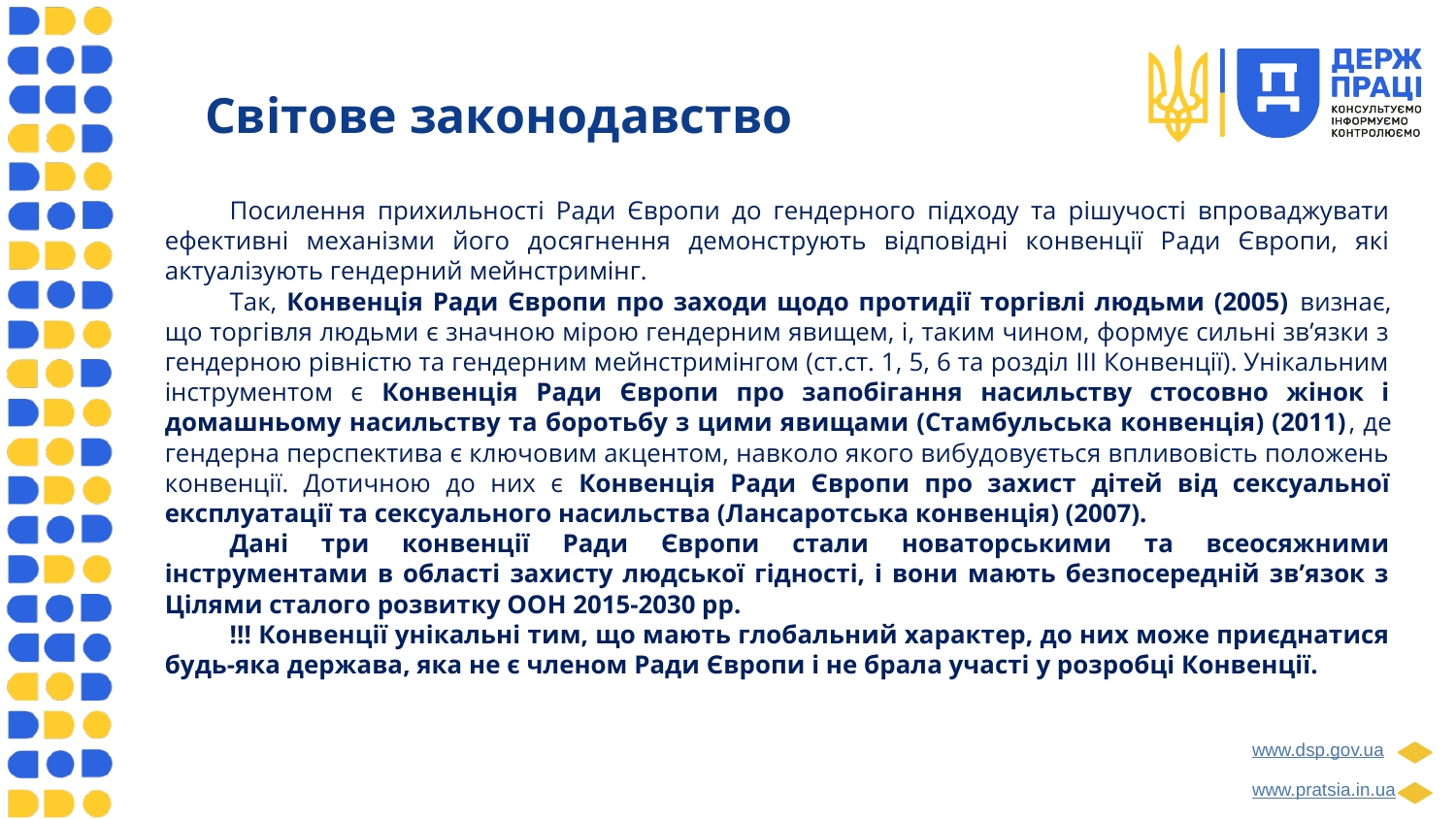

# Світове законодавство
Посилення прихильності Ради Європи до гендерного підходу та рішучості впроваджувати ефективні механізми його досягнення демонструють відповідні конвенції Ради Європи, які актуалізують гендерний мейнстримінг.
Так, Конвенція Ради Європи про заходи щодо протидії торгівлі людьми (2005) визнає, що торгівля людьми є значною мірою гендерним явищем, і, таким чином, формує сильні зв’язки з гендерною рівністю та гендерним мейнстримінгом (ст.ст. 1, 5, 6 та розділ III Конвенції). Унікальним інструментом є Конвенція Ради Європи про запобігання насильству стосовно жінок і домашньому насильству та боротьбу з цими явищами (Стамбульська конвенція) (2011), де гендерна перспектива є ключовим акцентом, навколо якого вибудовується впливовість положень конвенції. Дотичною до них є Конвенція Ради Європи про захист дітей від сексуальної експлуатації та сексуального насильства (Лансаротська конвенція) (2007).
Дані три конвенції Ради Європи стали новаторськими та всеосяжними інструментами в області захисту людської гідності, і вони мають безпосередній зв’язок з Цілями сталого розвитку ООН 2015-2030 рр.
!!! Конвенції унікальні тим, що мають глобальний характер, до них може приєднатися будь-яка держава, яка не є членом Ради Європи і не брала участі у розробці Конвенції.